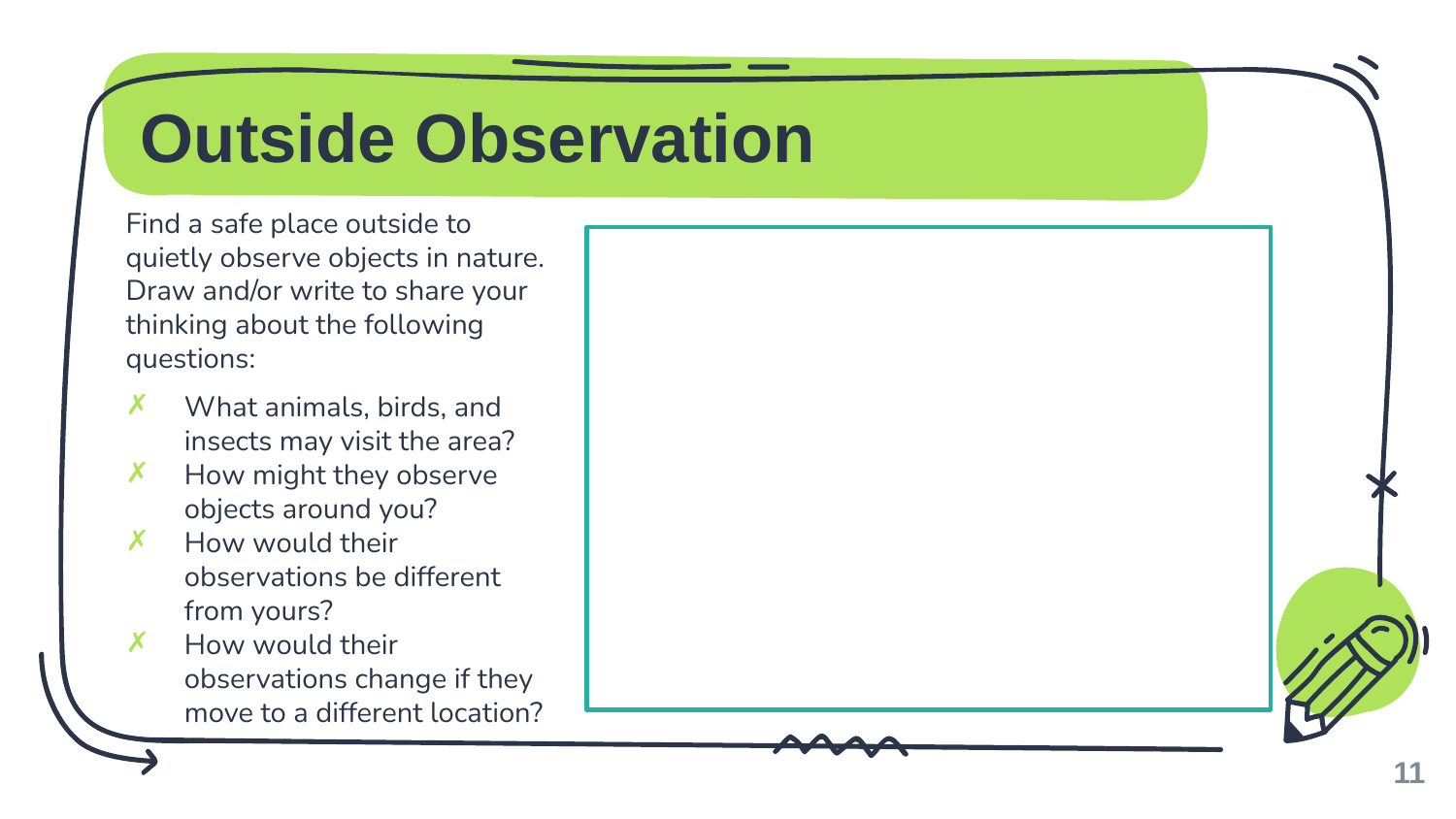

# Outside Observation
Find a safe place outside to quietly observe objects in nature. Draw and/or write to share your thinking about the following questions:

What animals, birds, and insects may visit the area?
How might they observe objects around you?
How would their observations be different from yours?
How would their observations change if they move to a different location?

11